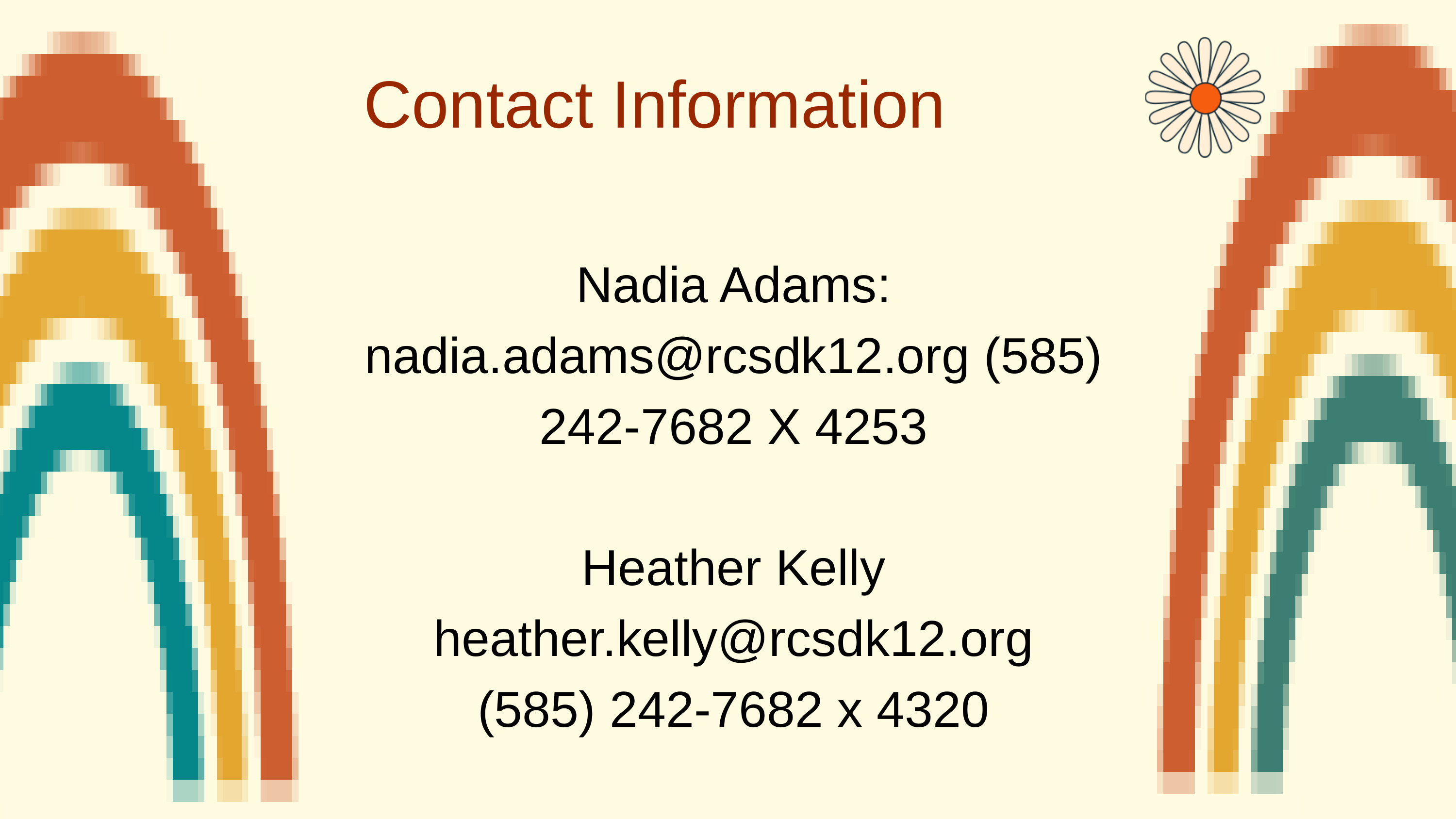

Contact Information

Nadia Adams: nadia.adams@rcsdk12.org (585) 242-7682 X 4253

Heather Kelly
heather.kelly@rcsdk12.org
(585) 242-7682 x 4320